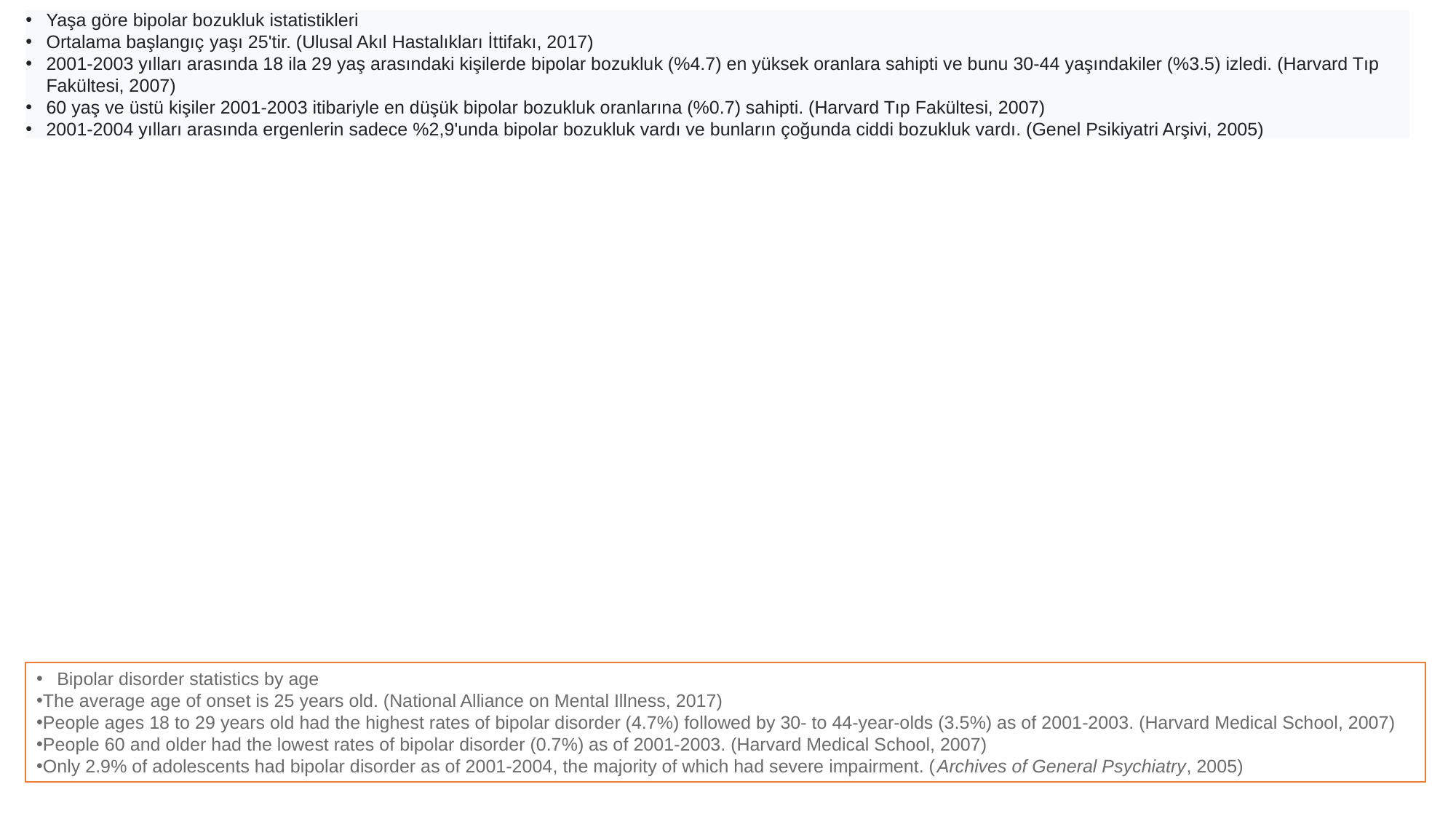

Yaşa göre bipolar bozukluk istatistikleri
Ortalama başlangıç ​​yaşı 25'tir. (Ulusal Akıl Hastalıkları İttifakı, 2017)
2001-2003 yılları arasında 18 ila 29 yaş arasındaki kişilerde bipolar bozukluk (%4.7) en yüksek oranlara sahipti ve bunu 30-44 yaşındakiler (%3.5) izledi. (Harvard Tıp Fakültesi, 2007)
60 yaş ve üstü kişiler 2001-2003 itibariyle en düşük bipolar bozukluk oranlarına (%0.7) sahipti. (Harvard Tıp Fakültesi, 2007)
2001-2004 yılları arasında ergenlerin sadece %2,9'unda bipolar bozukluk vardı ve bunların çoğunda ciddi bozukluk vardı. (Genel Psikiyatri Arşivi, 2005)
Bipolar disorder statistics by age
The average age of onset is 25 years old. (National Alliance on Mental Illness, 2017)
People ages 18 to 29 years old had the highest rates of bipolar disorder (4.7%) followed by 30- to 44-year-olds (3.5%) as of 2001-2003. (Harvard Medical School, 2007)
People 60 and older had the lowest rates of bipolar disorder (0.7%) as of 2001-2003. (Harvard Medical School, 2007)
Only 2.9% of adolescents had bipolar disorder as of 2001-2004, the majority of which had severe impairment. (Archives of General Psychiatry, 2005)